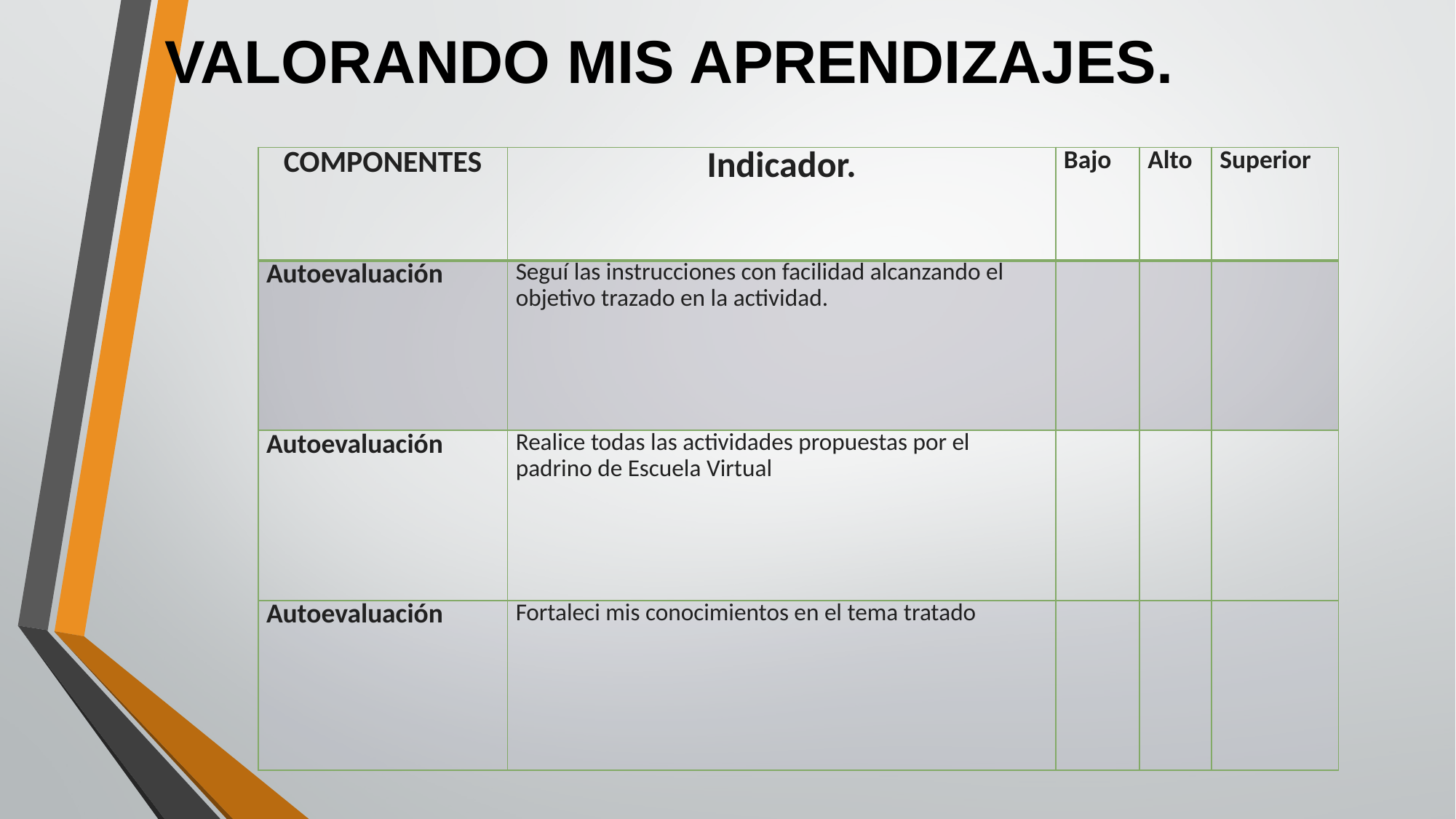

# VALORANDO MIS APRENDIZAJES.
| COMPONENTES | Indicador. | Bajo | Alto | Superior |
| --- | --- | --- | --- | --- |
| Autoevaluación | Seguí las instrucciones con facilidad alcanzando el objetivo trazado en la actividad. |  |  |  |
| Autoevaluación | Realice todas las actividades propuestas por el padrino de Escuela Virtual |  |  |  |
| Autoevaluación | Fortaleci mis conocimientos en el tema tratado |  |  |  |